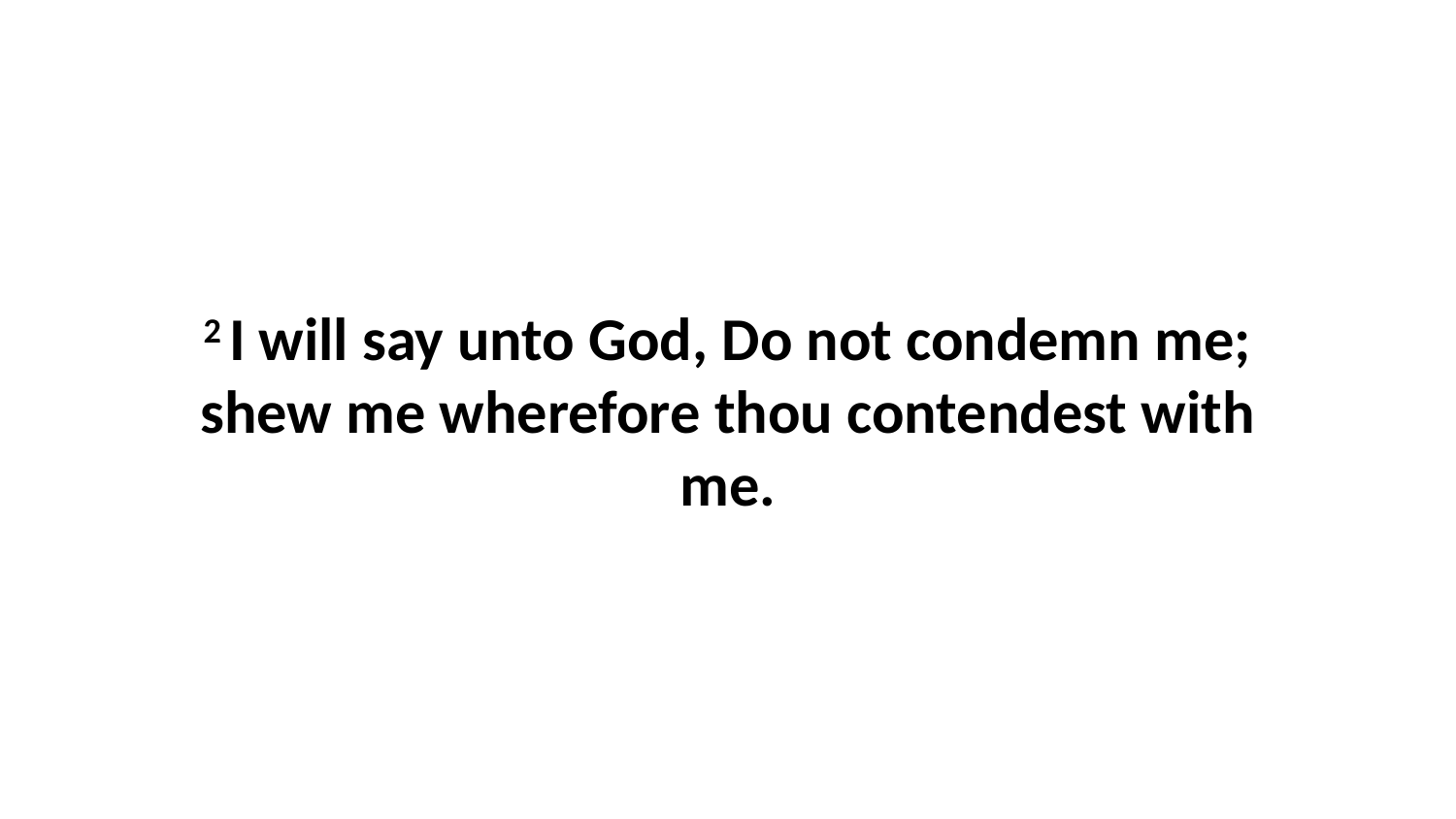

2 I will say unto God, Do not condemn me; shew me wherefore thou contendest with me.